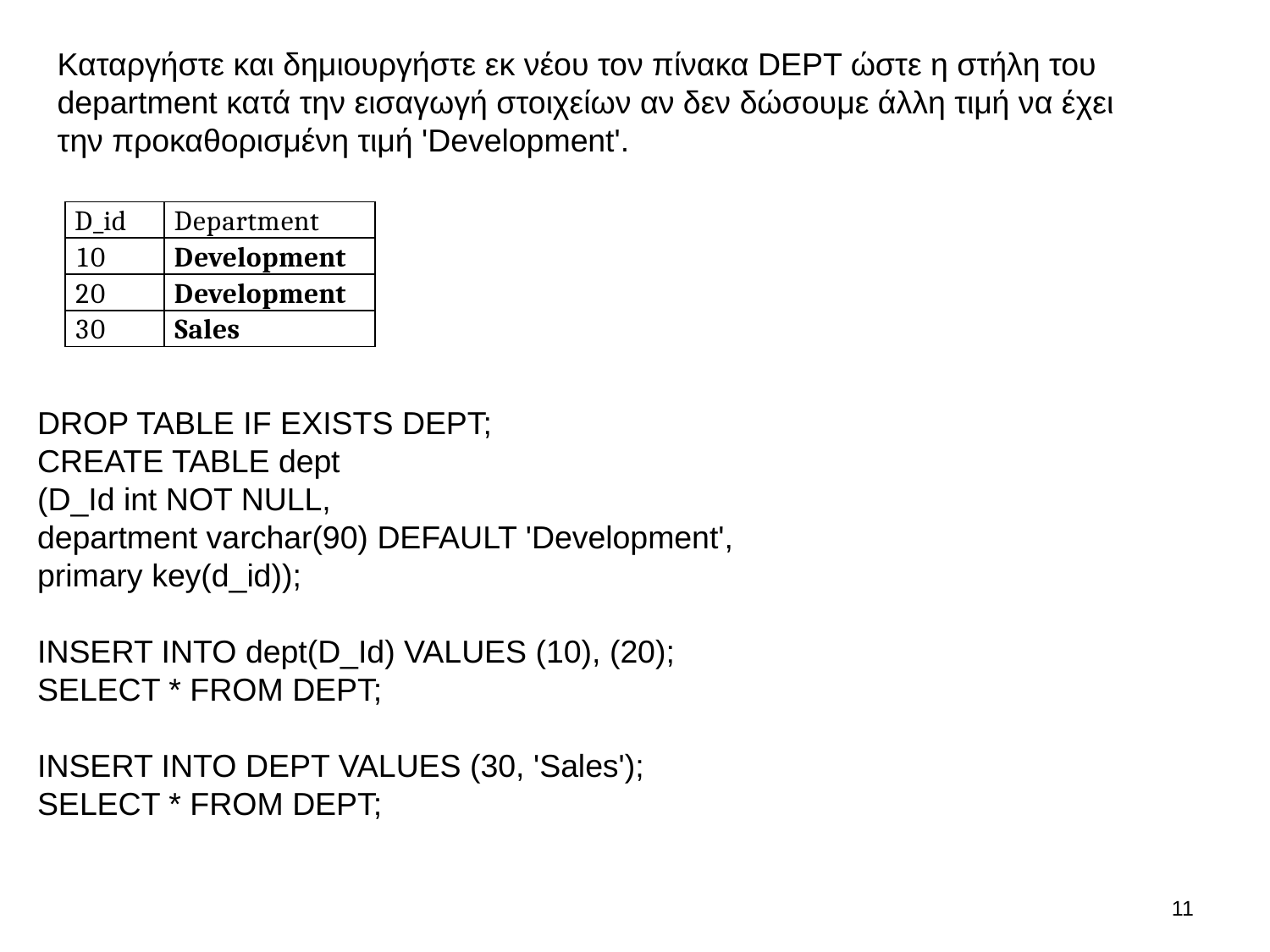

Καταργήστε και δημιουργήστε εκ νέου τον πίνακα DEPT ώστε η στήλη του department κατά την εισαγωγή στοιχείων αν δεν δώσουμε άλλη τιμή να έχει την προκαθορισμένη τιμή 'Development'.
| D\_id | Department |
| --- | --- |
| 10 | Development |
| 20 | Development |
| 30 | Sales |
DROP TABLE IF EXISTS DEPT;
CREATE TABLE dept
(D_Id int NOT NULL,
department varchar(90) DEFAULT 'Development',
primary key(d_id));

INSERT INTO dept(D_Id) VALUES (10), (20);
SELECT * FROM DEPT;

INSERT INTO DEPT VALUES (30, 'Sales');
SELECT * FROM DEPT;
11